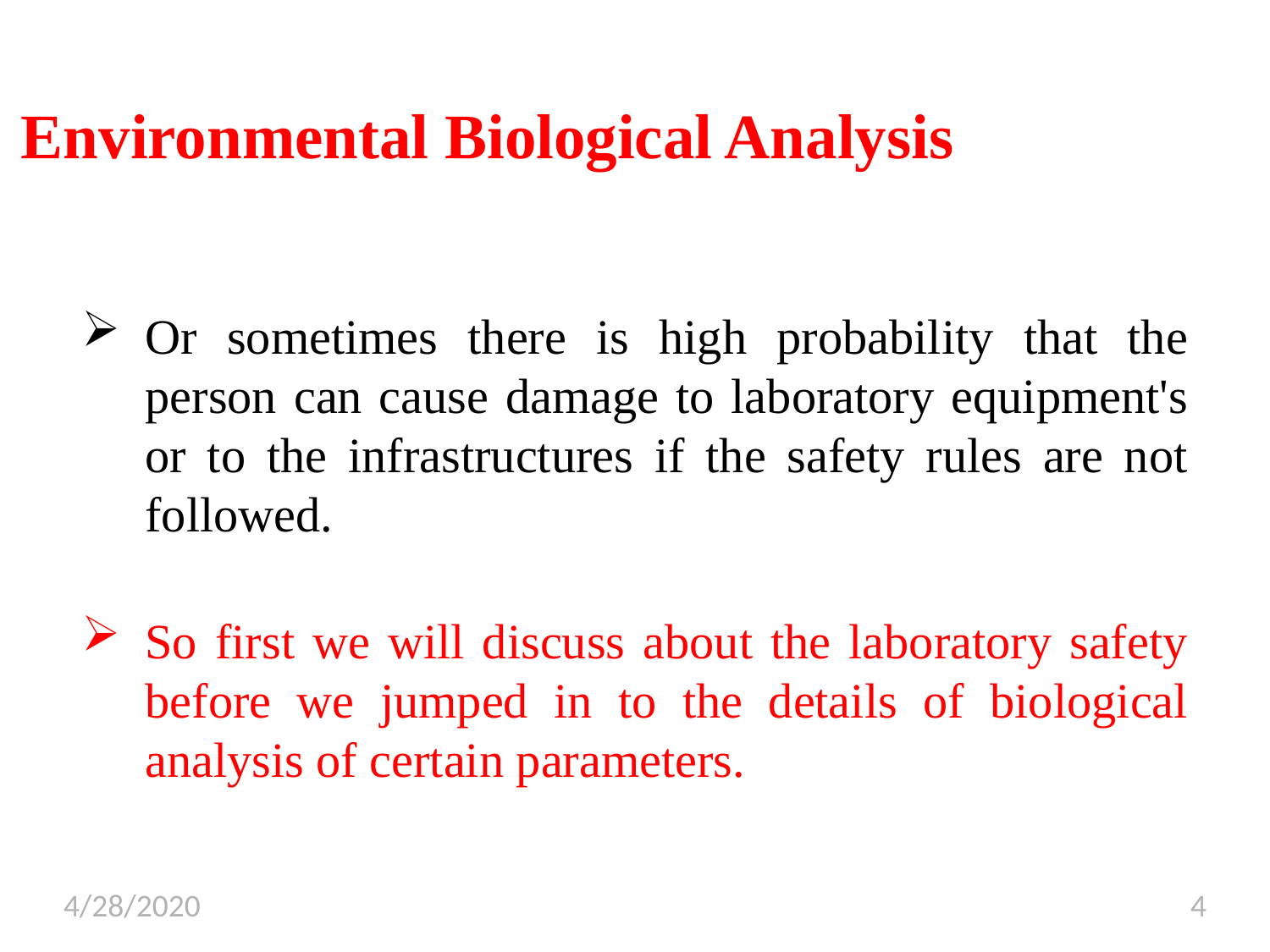

# Environmental Biological Analysis
Or sometimes there is high probability that the person can cause damage to laboratory equipment's or to the infrastructures if the safety rules are not followed.

So first we will discuss about the laboratory safety before we jumped in to the details of biological analysis of certain parameters.

4/28/2020
4